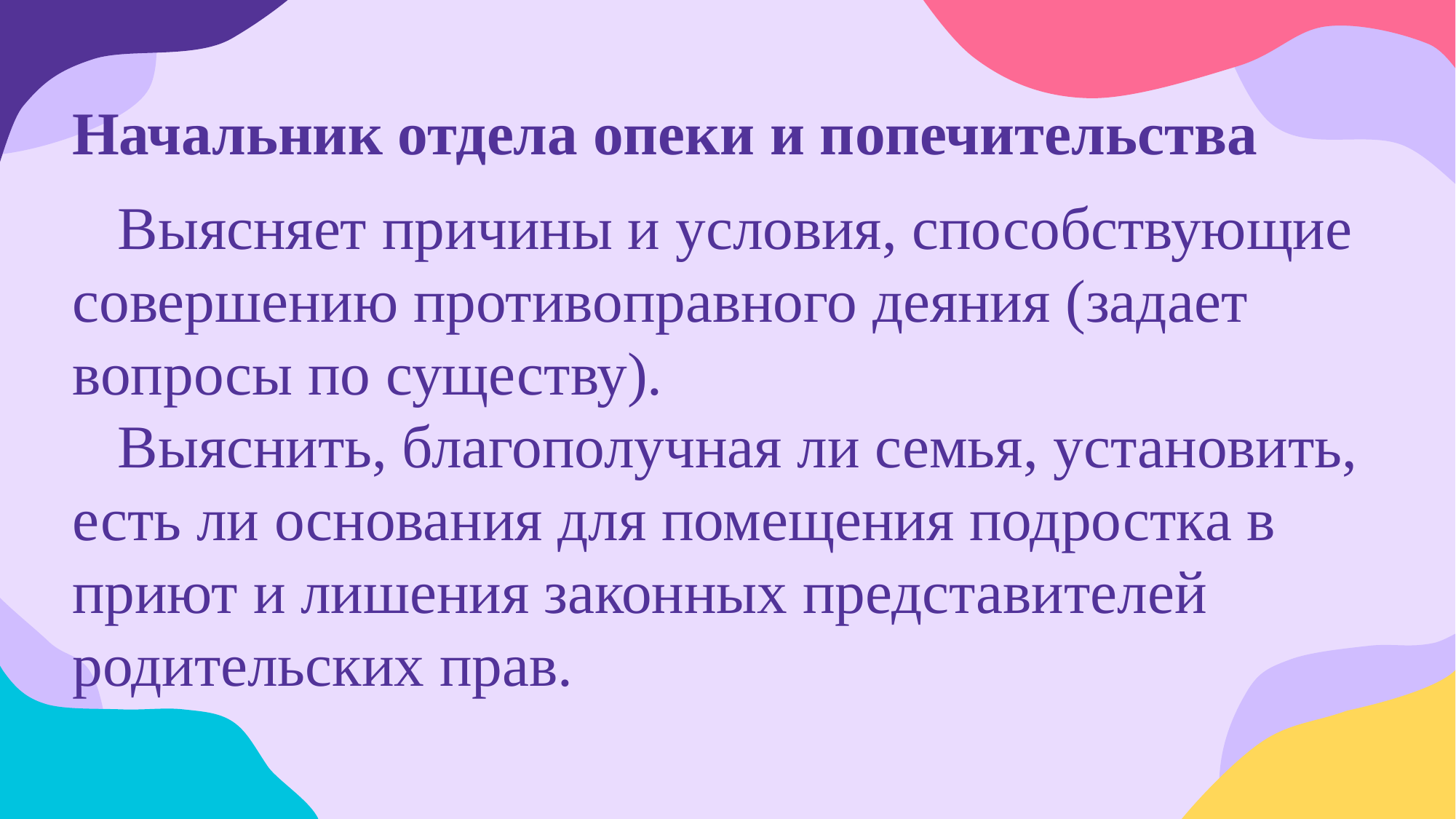

# Начальник отдела опеки и попечительства
   Выясняет причины и условия, способствующие совершению противоправного деяния (задает вопросы по существу).
   Выяснить, благополучная ли семья, установить, есть ли основания для помещения подростка в приют и лишения законных представителей родительских прав.